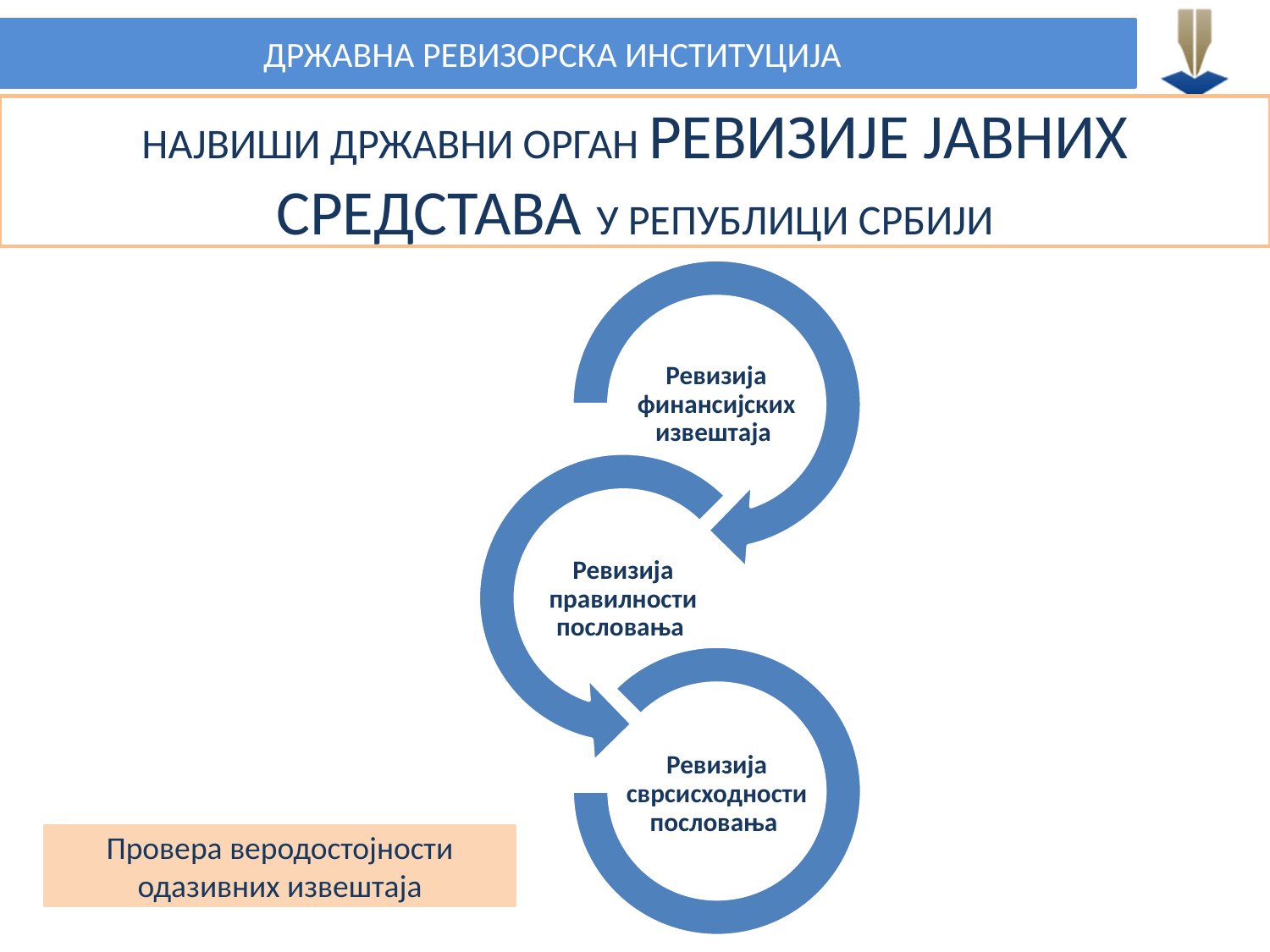

# ДРЖАВНА РЕВИЗОРСКА ИНСТИТУЦИЈА
НАЈВИШИ ДРЖАВНИ ОРГАН РЕВИЗИЈЕ ЈАВНИХ СРЕДСТАВА У РЕПУБЛИЦИ СРБИЈИ

Ревизија финансијских извештаја
Ревизија правилности пословања
Ревизија сврсисходности пословања
Провера веродостојности одазивних извештаја